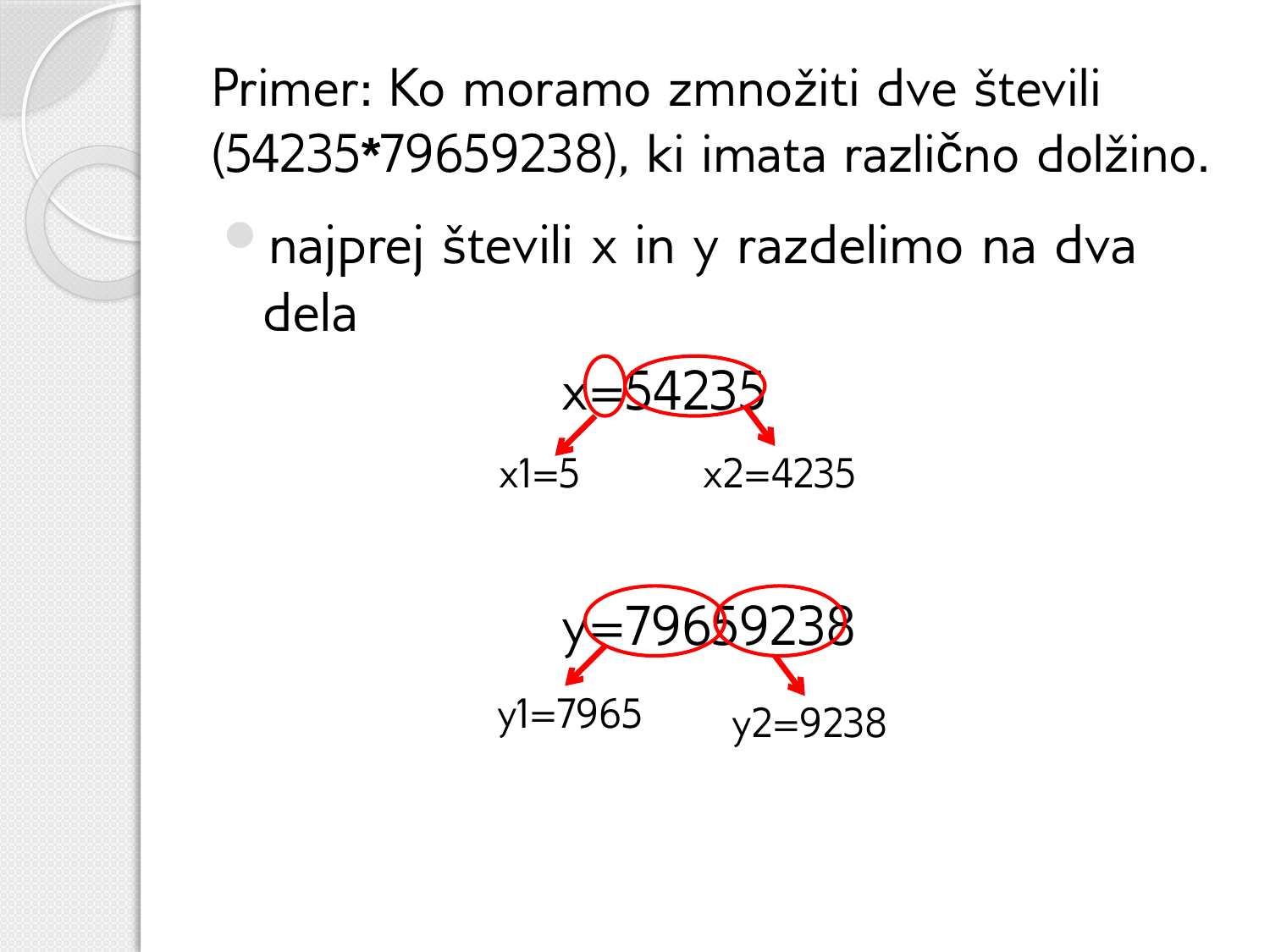

# Primer: Ko moramo zmnožiti dve števili (54235*79659238), ki imata različno dolžino.
najprej števili x in y razdelimo na dva dela
                    x=54235

                    y=79659238

x1=5
x2=4235

y1=7965
y2=9238